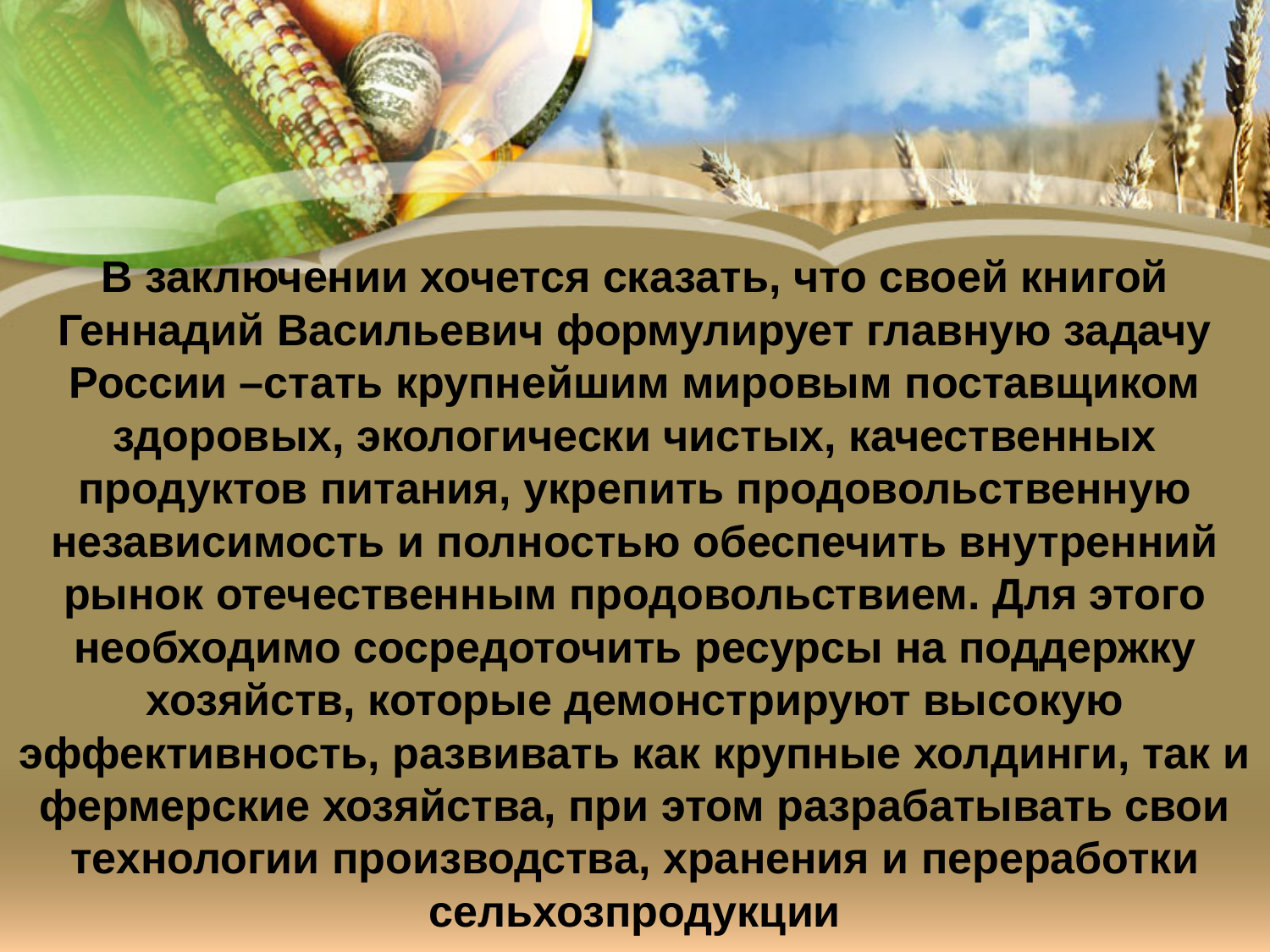

В заключении хочется сказать, что своей книгой Геннадий Васильевич формулирует главную задачу России –стать крупнейшим мировым поставщиком здоровых, экологически чистых, качественных продуктов питания, укрепить продовольственную независимость и полностью обеспечить внутренний рынок отечественным продовольствием. Для этого необходимо сосредоточить ресурсы на поддержку хозяйств, которые демонстрируют высокую эффективность, развивать как крупные холдинги, так и фермерские хозяйства, при этом разрабатывать свои технологии производства, хранения и переработки сельхозпродукции